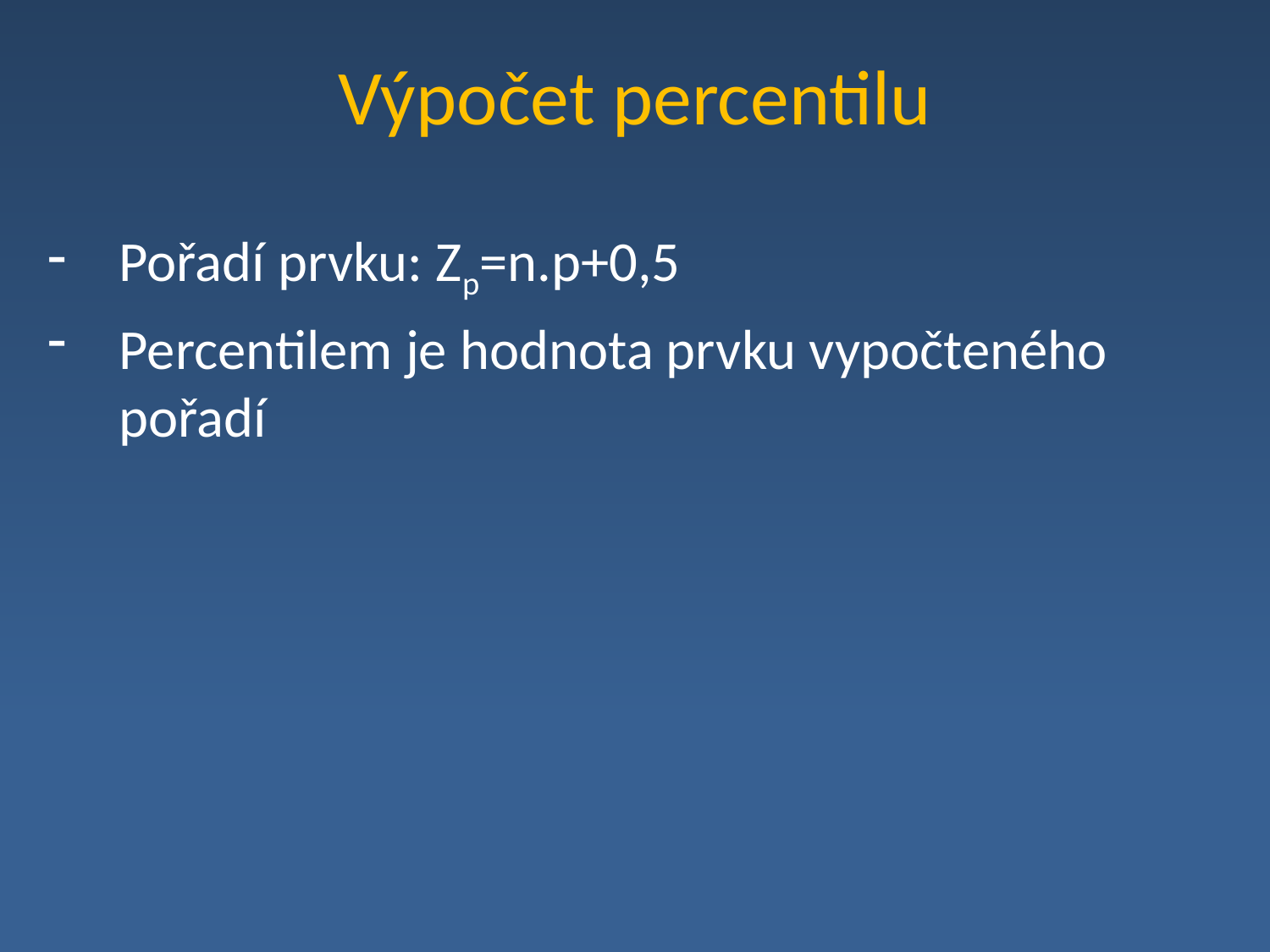

# Výpočet percentilu
Pořadí prvku: Zp=n.p+0,5
Percentilem je hodnota prvku vypočteného pořadí